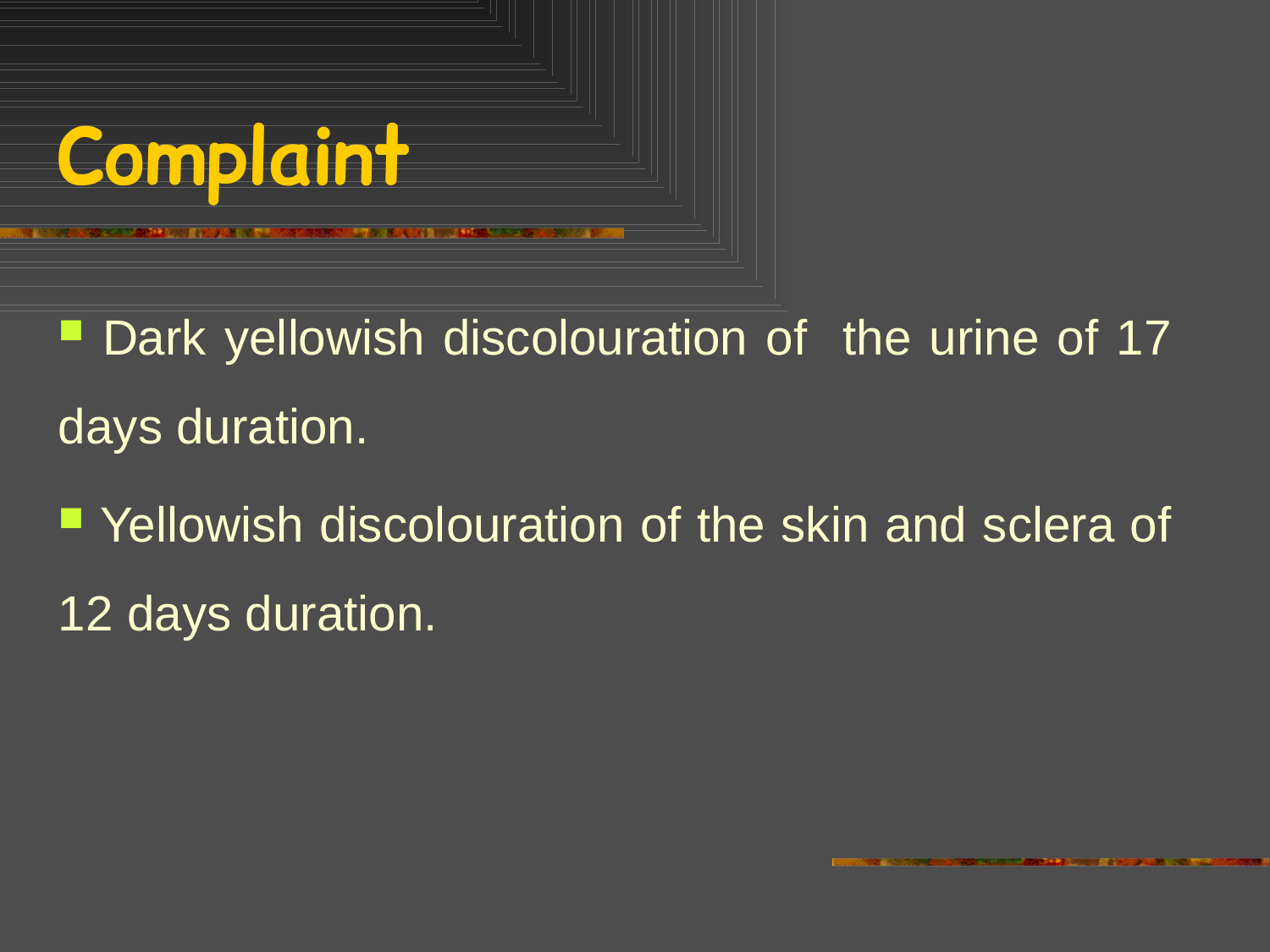

# Complaint
 Dark yellowish discolouration of  the urine of 17 days duration.
 Yellowish discolouration of the skin and sclera of 12 days duration.